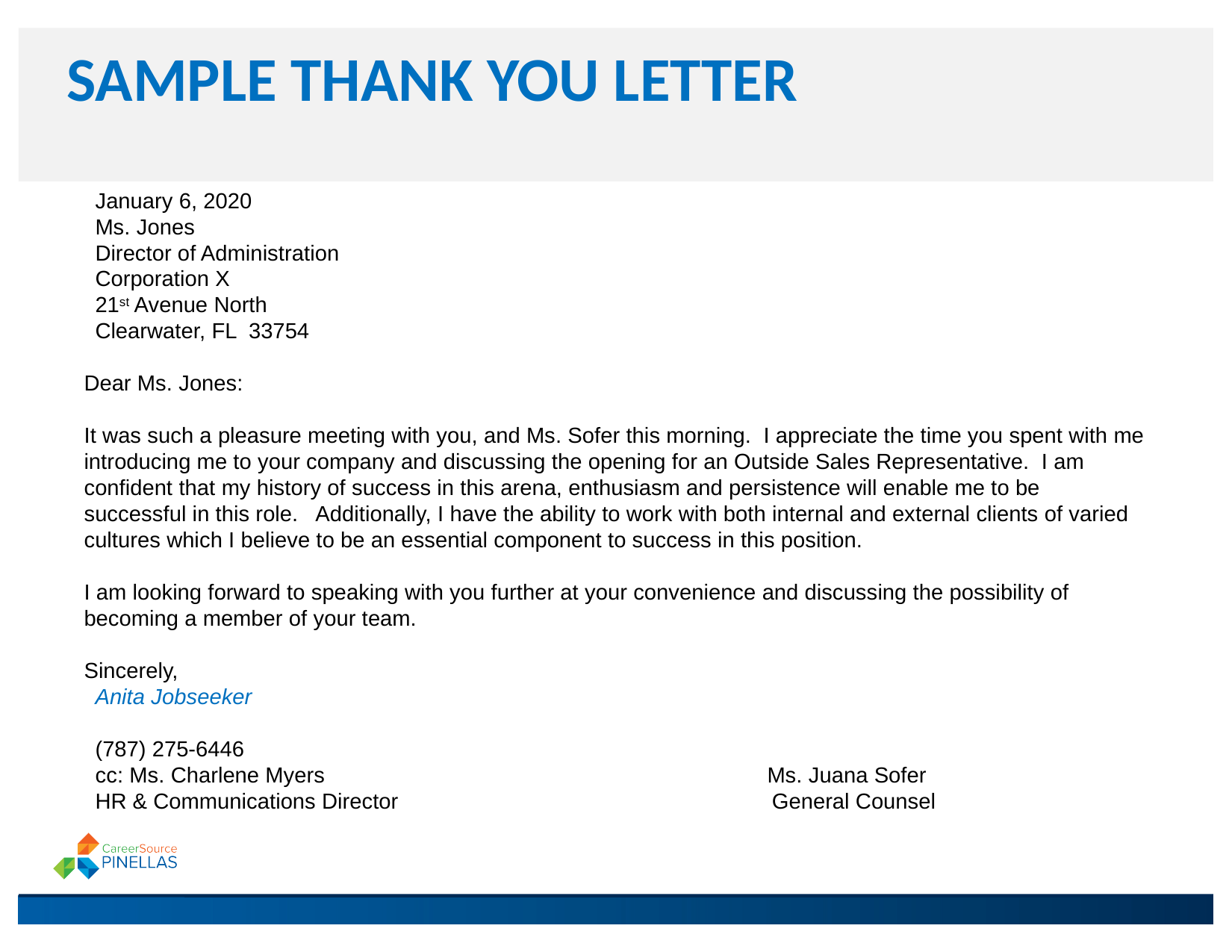

# SAMPLE THANK YOU LETTER
January 6, 2020
Ms. Jones
Director of Administration
Corporation X
21st Avenue North
Clearwater, FL  33754

Dear Ms. Jones:

It was such a pleasure meeting with you, and Ms. Sofer this morning.  I appreciate the time you spent with me introducing me to your company and discussing the opening for an Outside Sales Representative.  I am confident that my history of success in this arena, enthusiasm and persistence will enable me to be successful in this role.   Additionally, I have the ability to work with both internal and external clients of varied cultures which I believe to be an essential component to success in this position.

I am looking forward to speaking with you further at your convenience and discussing the possibility of becoming a member of your team.

Sincerely,
Anita Jobseeker

(787) 275-6446
cc: Ms. Charlene Myers 				Ms. Juana Sofer
HR & Communications Director			                   General Counsel